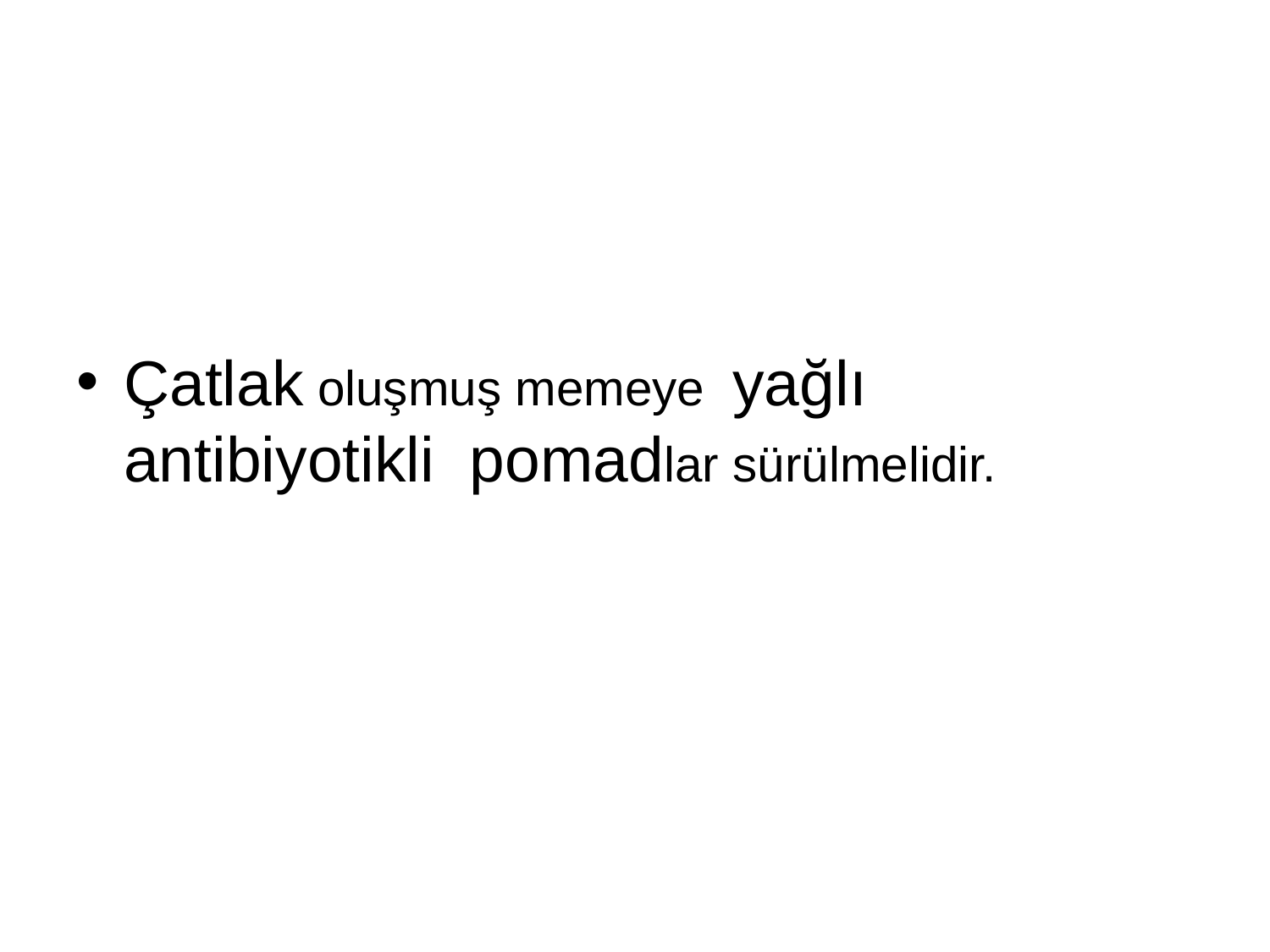

Çatlak oluşmuş memeye  yağlı antibiyotikli  pomadlar sürülmelidir.